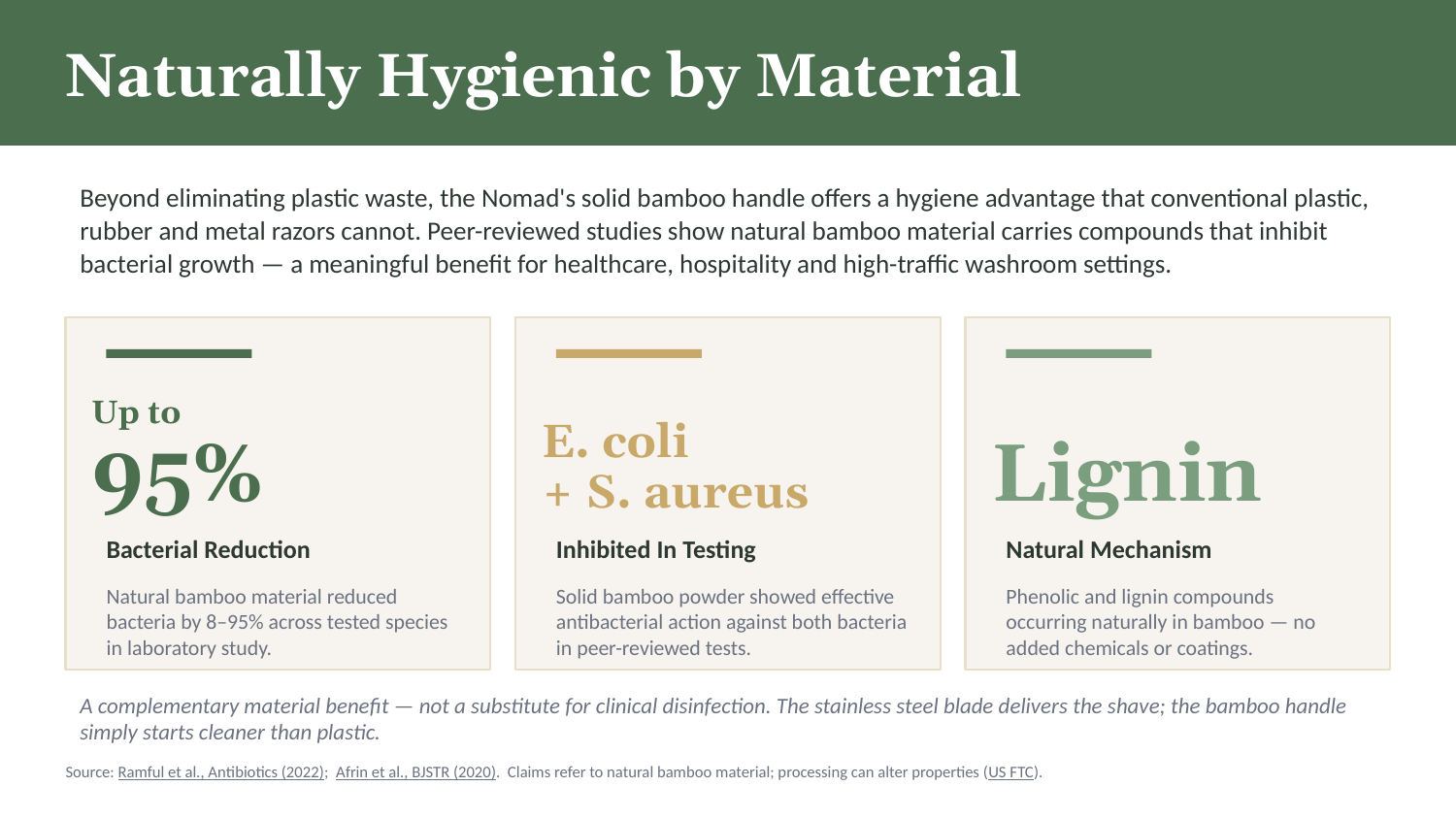

Naturally Hygienic by Material
Beyond eliminating plastic waste, the Nomad's solid bamboo handle offers a hygiene advantage that conventional plastic, rubber and metal razors cannot. Peer-reviewed studies show natural bamboo material carries compounds that inhibit bacterial growth — a meaningful benefit for healthcare, hospitality and high-traffic washroom settings.

Up to
95%
E. coli
+ S. aureus
Lignin
Bacterial Reduction
Inhibited In Testing
Natural Mechanism
Natural bamboo material reduced bacteria by 8–95% across tested species in laboratory study.
Solid bamboo powder showed effective antibacterial action against both bacteria in peer-reviewed tests.
Phenolic and lignin compounds occurring naturally in bamboo — no added chemicals or coatings.
A complementary material benefit — not a substitute for clinical disinfection. The stainless steel blade delivers the shave; the bamboo handle simply starts cleaner than plastic.
Source: Ramful et al., Antibiotics (2022);  Afrin et al., BJSTR (2020).  Claims refer to natural bamboo material; processing can alter properties (US FTC).